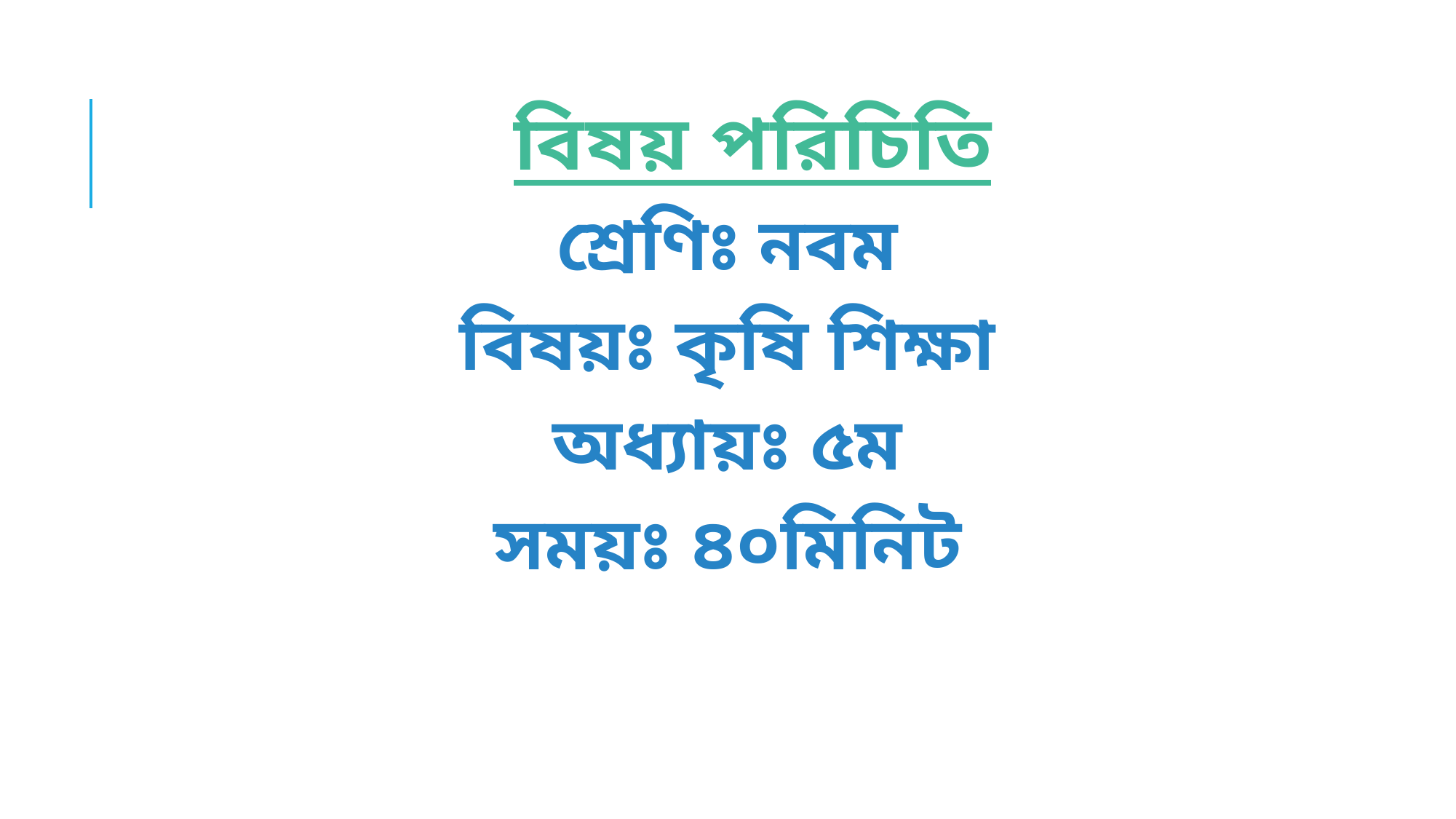

# বিষয় পরিচিতি
শ্রেণিঃ নবম
বিষয়ঃ কৃষি শিক্ষা
অধ্যায়ঃ ৫ম
সময়ঃ ৪০মিনিট